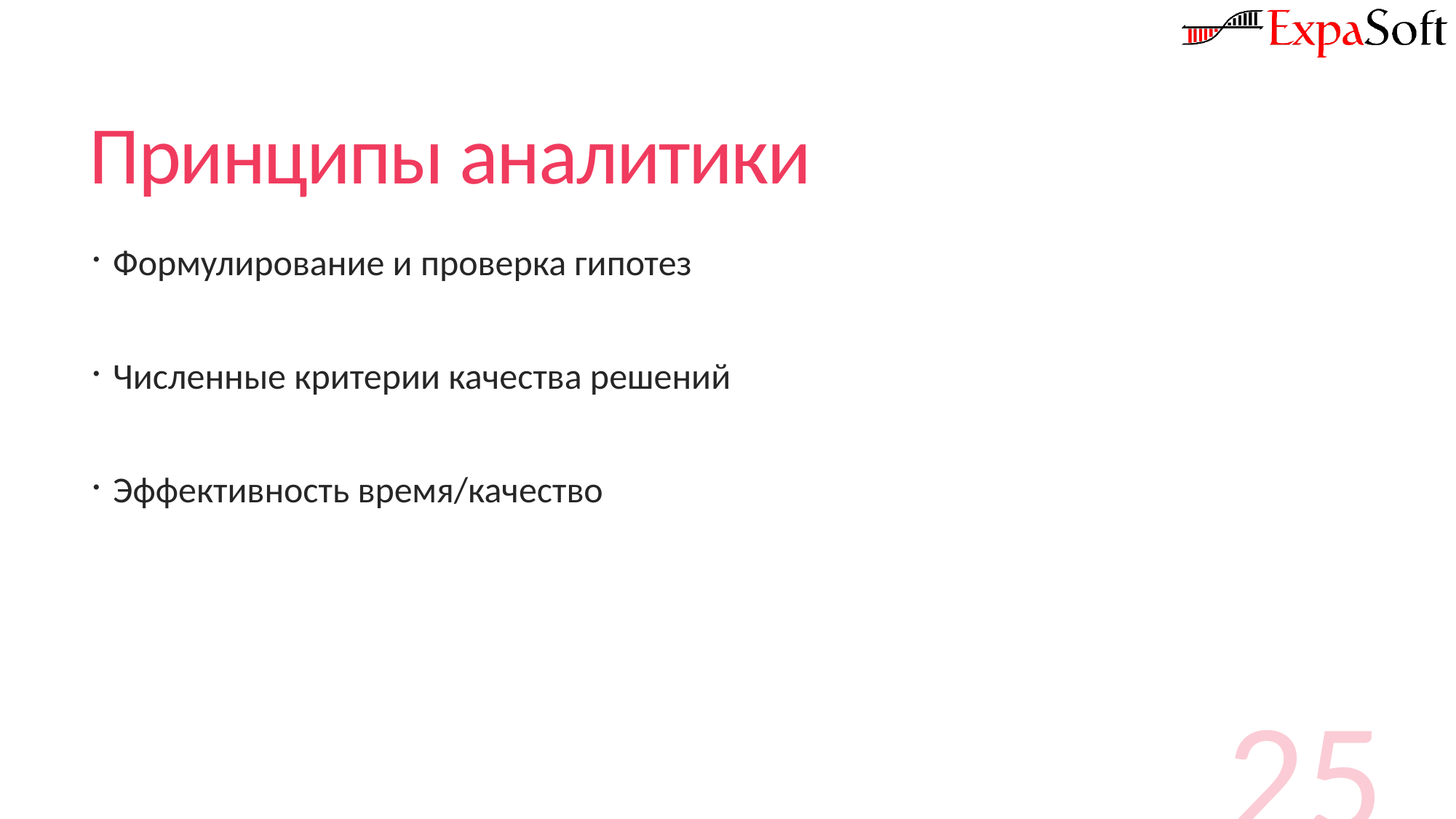

# Принципы аналитики
Формулирование и проверка гипотез

Численные критерии качества решений

Эффективность время/качество
25